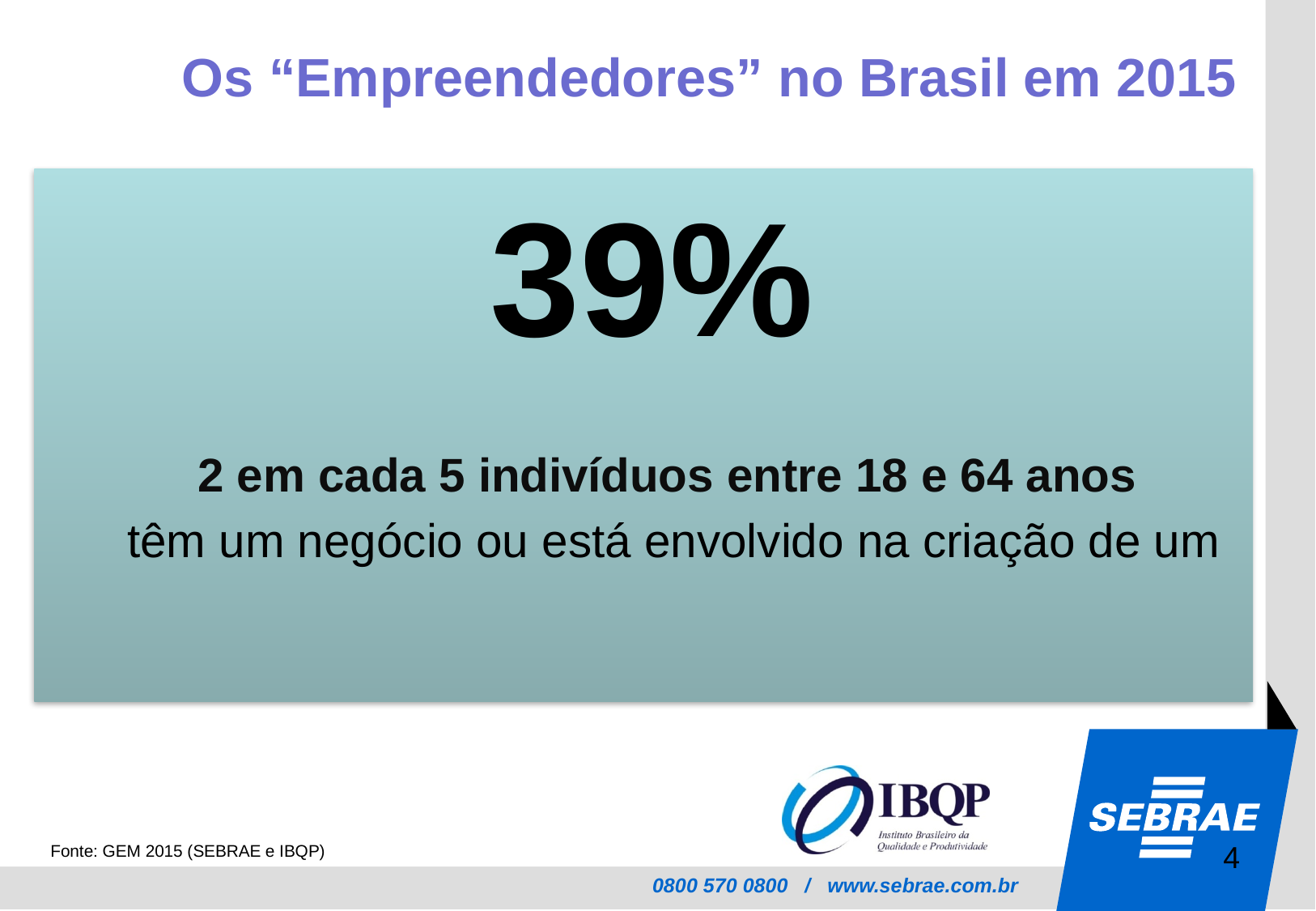

Os “Empreendedores” no Brasil em 2015
39%

2 em cada 5 indivíduos entre 18 e 64 anos
têm um negócio ou está envolvido na criação de um

4
Fonte: GEM 2015 (SEBRAE e IBQP)